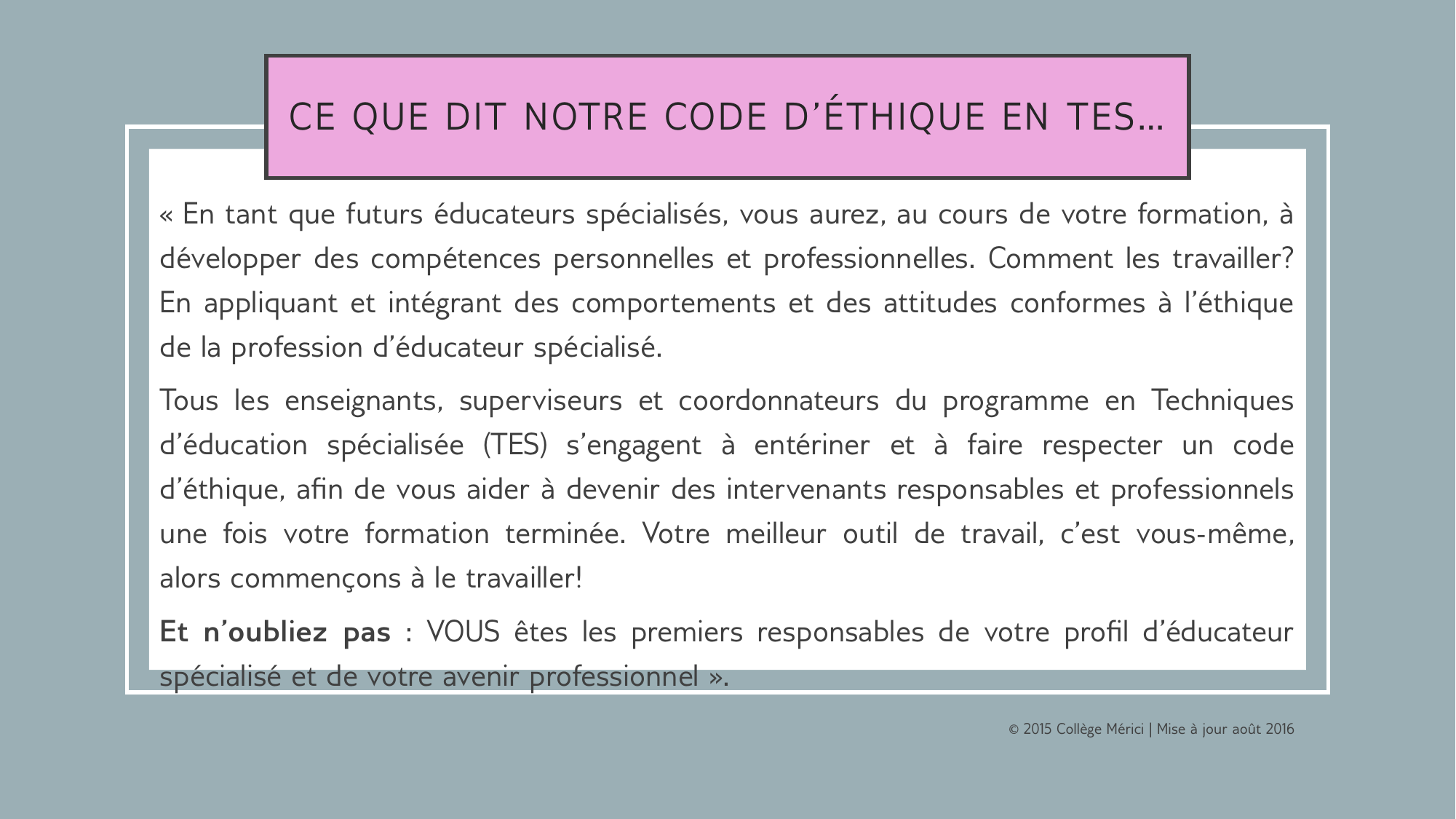

# CE QUE DIT NOTRE CODE D’ÉTHIQUE EN TES…

« En tant que futurs éducateurs spécialisés, vous aurez, au cours de votre formation, à développer des compétences personnelles et professionnelles. Comment les travailler? En appliquant et intégrant des comportements et des attitudes conformes à l’éthique de la profession d’éducateur spécialisé.
Tous les enseignants, superviseurs et coordonnateurs du programme en Techniques d’éducation spécialisée (TES) s’engagent à entériner et à faire respecter un code d’éthique, afin de vous aider à devenir des intervenants responsables et professionnels une fois votre formation terminée. Votre meilleur outil de travail, c’est vous-même, alors commençons à le travailler!
Et n’oubliez pas : VOUS êtes les premiers responsables de votre profil d’éducateur spécialisé et de votre avenir professionnel ».

                         © 2015 Collège Mérici | Mise à jour août 2016